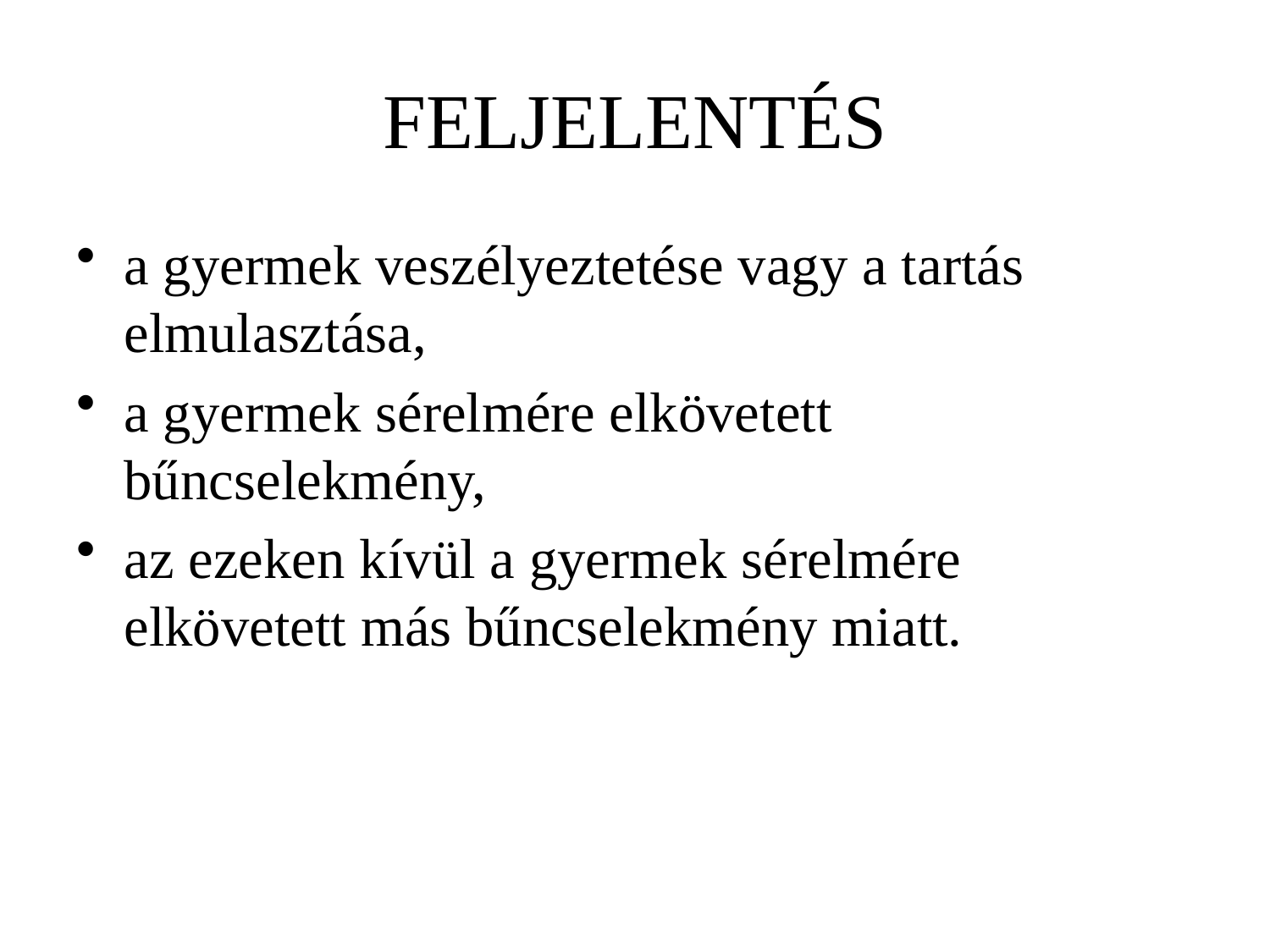

# FELJELENTÉS
a gyermek veszélyeztetése vagy a tartás elmulasztása,
a gyermek sérelmére elkövetett bűncselekmény,
az ezeken kívül a gyermek sérelmére elkövetett más bűncselekmény miatt.